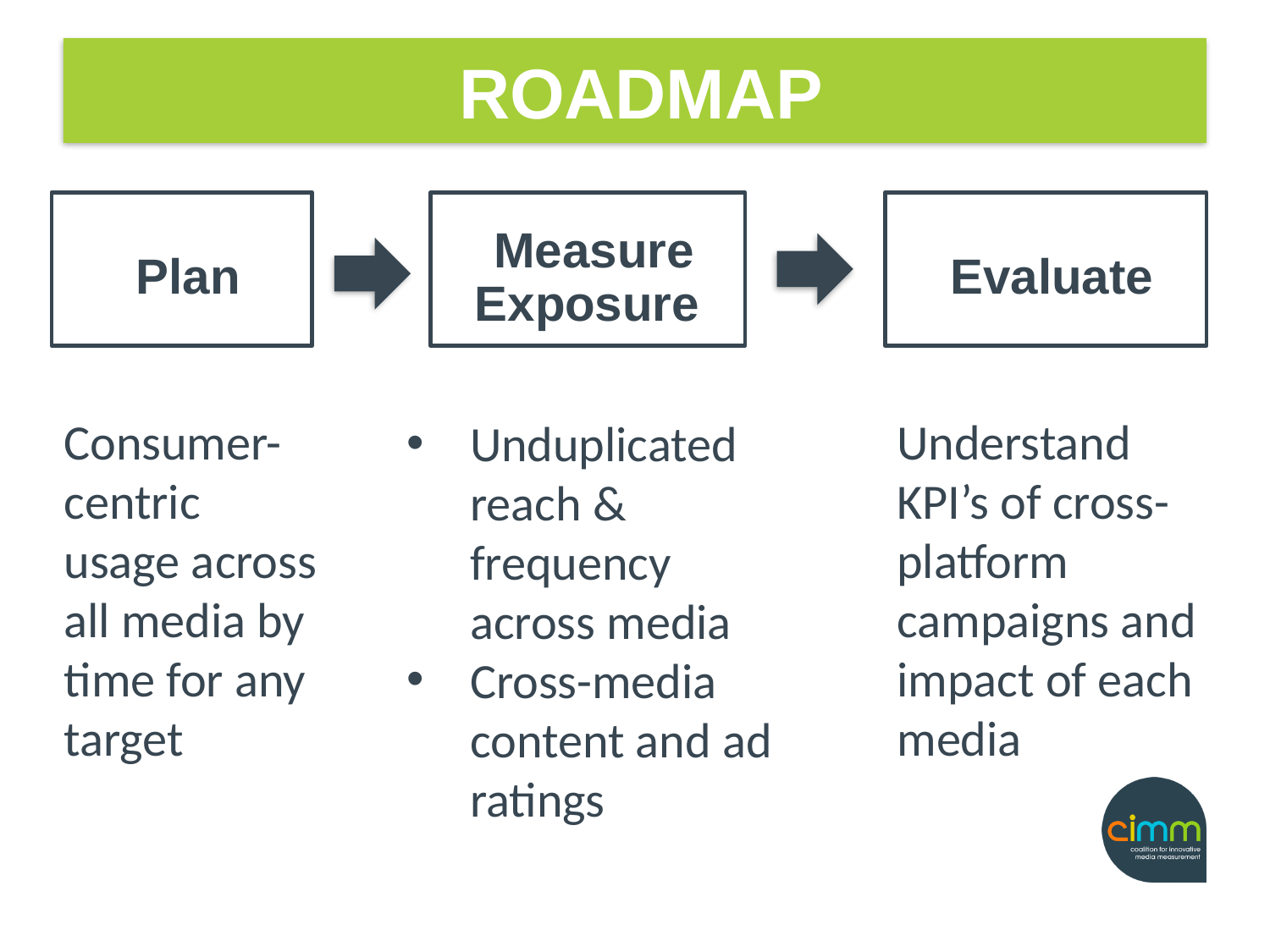

# ROADMAP
Plan
Measure
Exposure
Evaluate

Understand KPI’s of cross-platform campaigns and impact of each media
Consumer-centric usage across all media by time for any target
Unduplicated reach & frequency across media
Cross-media content and ad ratings